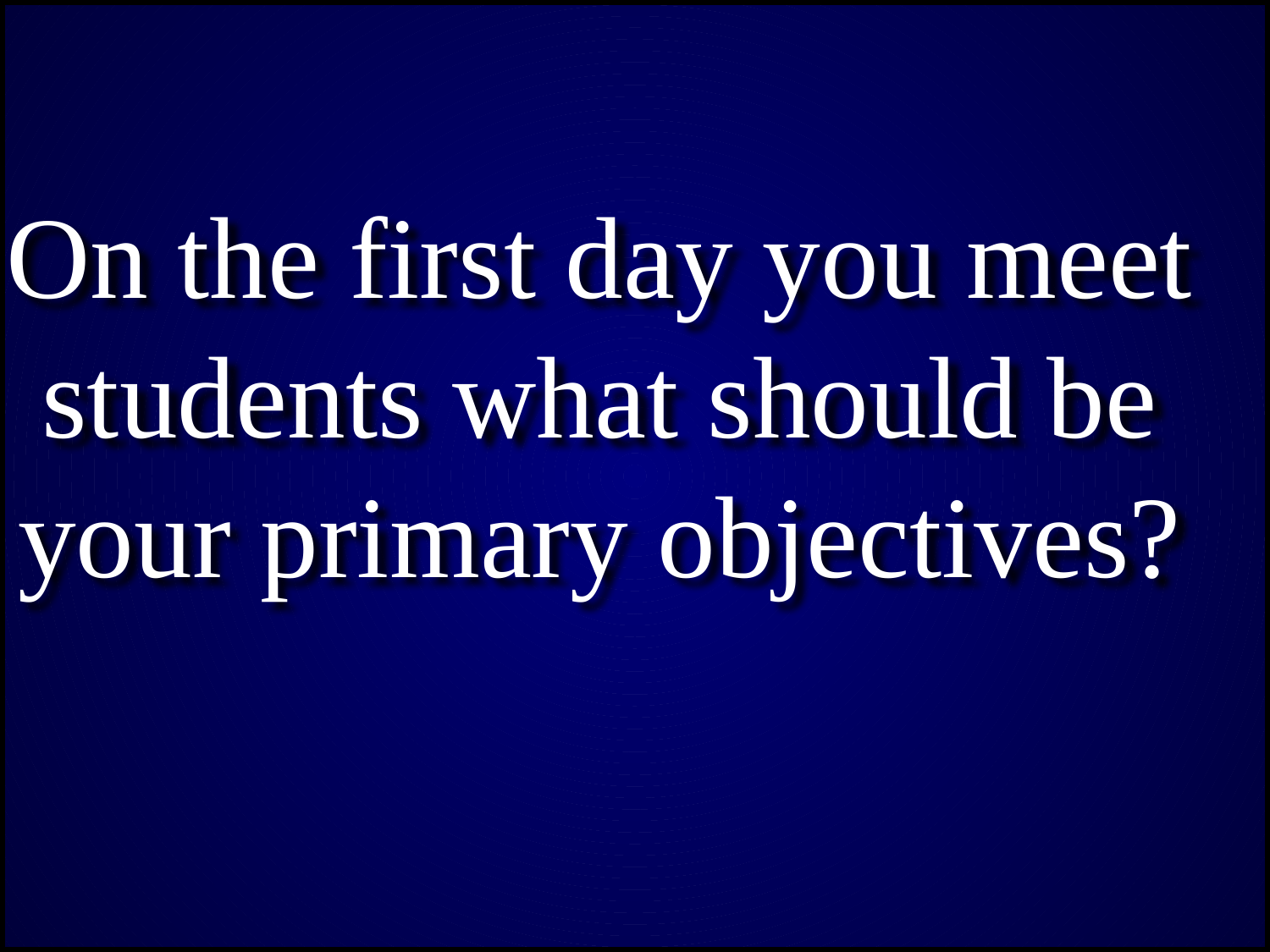

On the first day you meet students what should be your primary objectives?